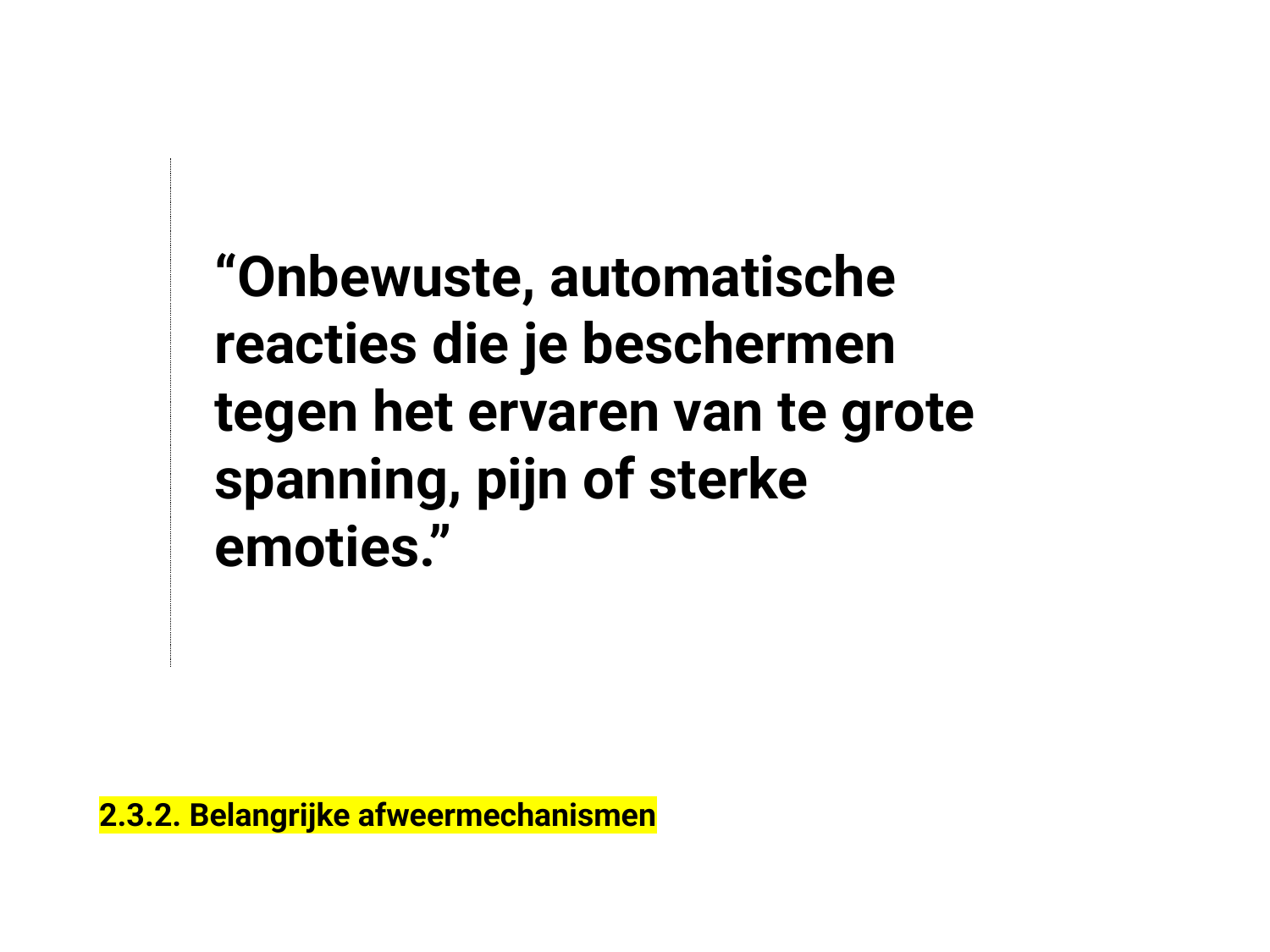

“Onbewuste, automatische reacties die je beschermen tegen het ervaren van te grote spanning, pijn of sterke emoties.”
2.3.2. Belangrijke afweermechanismen